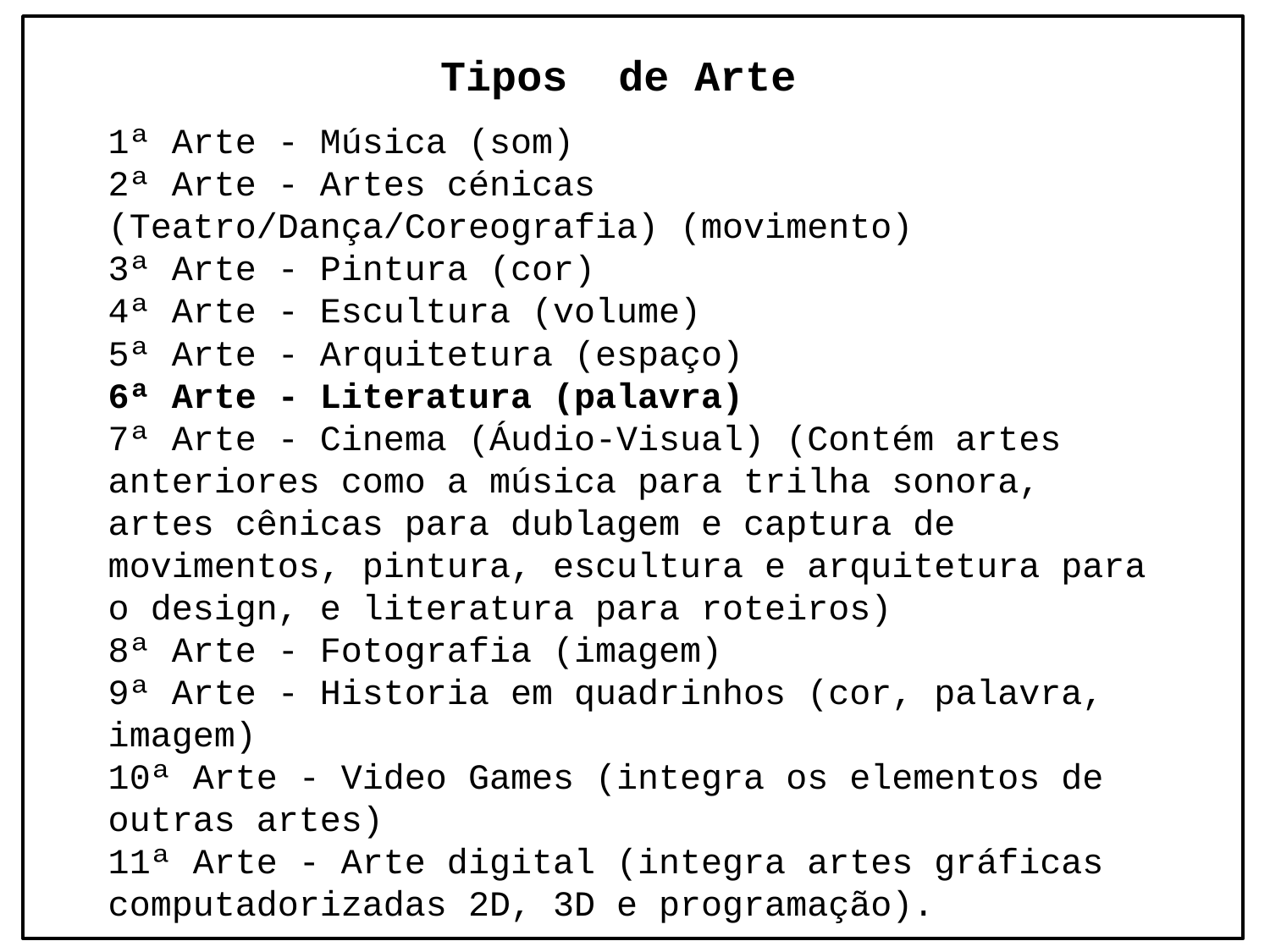

Tipos  de Arte
1ª Arte - Música (som)
2ª Arte - Artes cénicas (Teatro/Dança/Coreografia) (movimento)
3ª Arte - Pintura (cor)
4ª Arte - Escultura (volume)
5ª Arte - Arquitetura (espaço)
6ª Arte - Literatura (palavra)
7ª Arte - Cinema (Áudio-Visual) (Contém artes anteriores como a música para trilha sonora, artes cênicas para dublagem e captura de movimentos, pintura, escultura e arquitetura para o design, e literatura para roteiros)
8ª Arte - Fotografia (imagem)
9ª Arte - Historia em quadrinhos (cor, palavra, imagem)
10ª Arte - Video Games (integra os elementos de outras artes)
11ª Arte - Arte digital (integra artes gráficas computadorizadas 2D, 3D e programação).